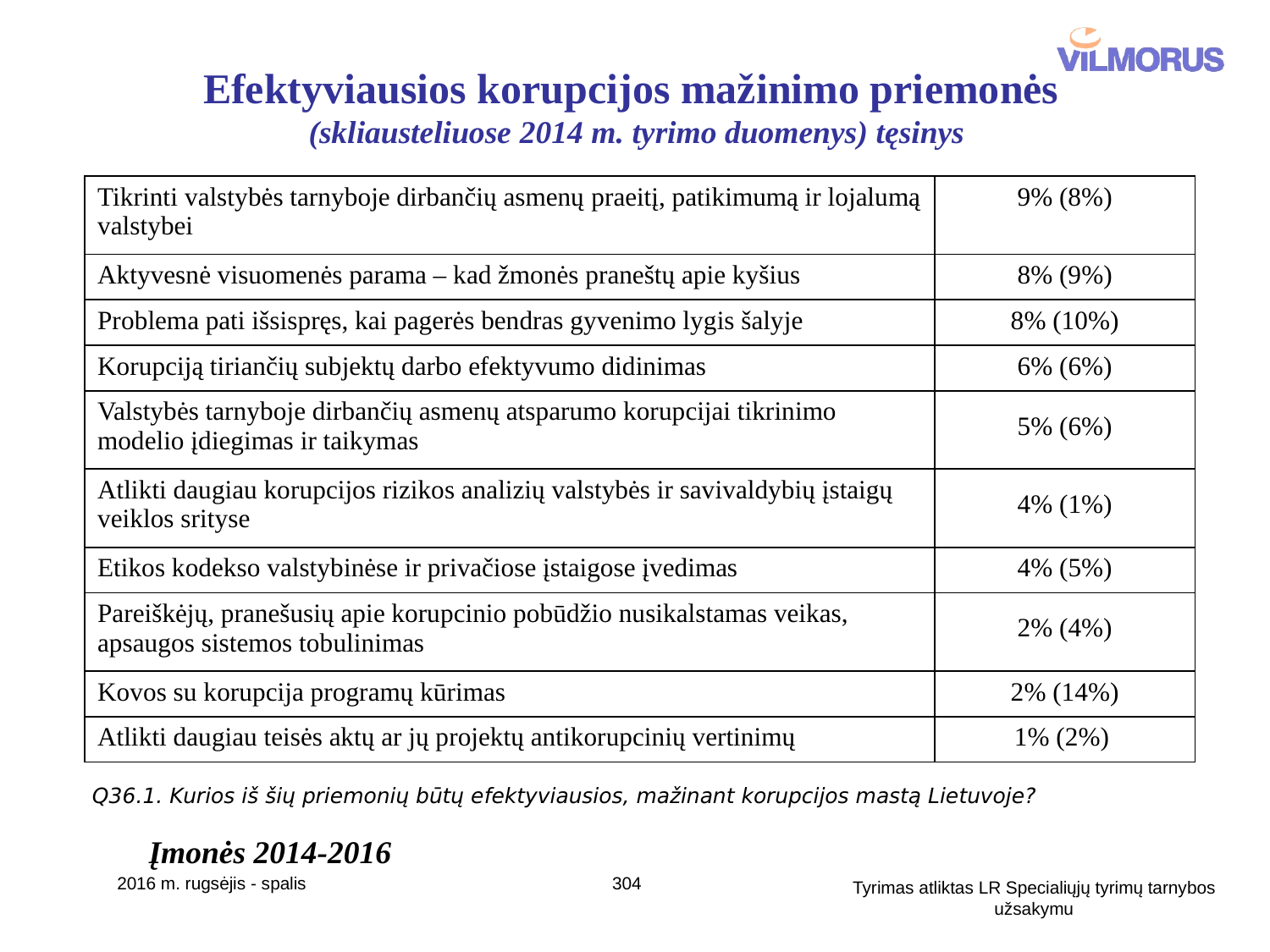

# Efektyviausios korupcijos mažinimo priemonės (skliausteliuose 2014 m. tyrimo duomenys) tęsinys
| Tikrinti valstybės tarnyboje dirbančių asmenų praeitį, patikimumą ir lojalumą valstybei | 9% (8%) |
| --- | --- |
| Aktyvesnė visuomenės parama – kad žmonės praneštų apie kyšius | 8% (9%) |
| Problema pati išsispręs, kai pagerės bendras gyvenimo lygis šalyje | 8% (10%) |
| Korupciją tiriančių subjektų darbo efektyvumo didinimas | 6% (6%) |
| Valstybės tarnyboje dirbančių asmenų atsparumo korupcijai tikrinimo modelio įdiegimas ir taikymas | 5% (6%) |
| Atlikti daugiau korupcijos rizikos analizių valstybės ir savivaldybių įstaigų veiklos srityse | 4% (1%) |
| Etikos kodekso valstybinėse ir privačiose įstaigose įvedimas | 4% (5%) |
| Pareiškėjų, pranešusių apie korupcinio pobūdžio nusikalstamas veikas, apsaugos sistemos tobulinimas | 2% (4%) |
| Kovos su korupcija programų kūrimas | 2% (14%) |
| Atlikti daugiau teisės aktų ar jų projektų antikorupcinių vertinimų | 1% (2%) |
Q36.1. Kurios iš šių priemonių būtų efektyviausios, mažinant korupcijos mastą Lietuvoje?
Įmonės 2014-2016
2016 m. rugsėjis - spalis
304
Tyrimas atliktas LR Specialiųjų tyrimų tarnybos užsakymu